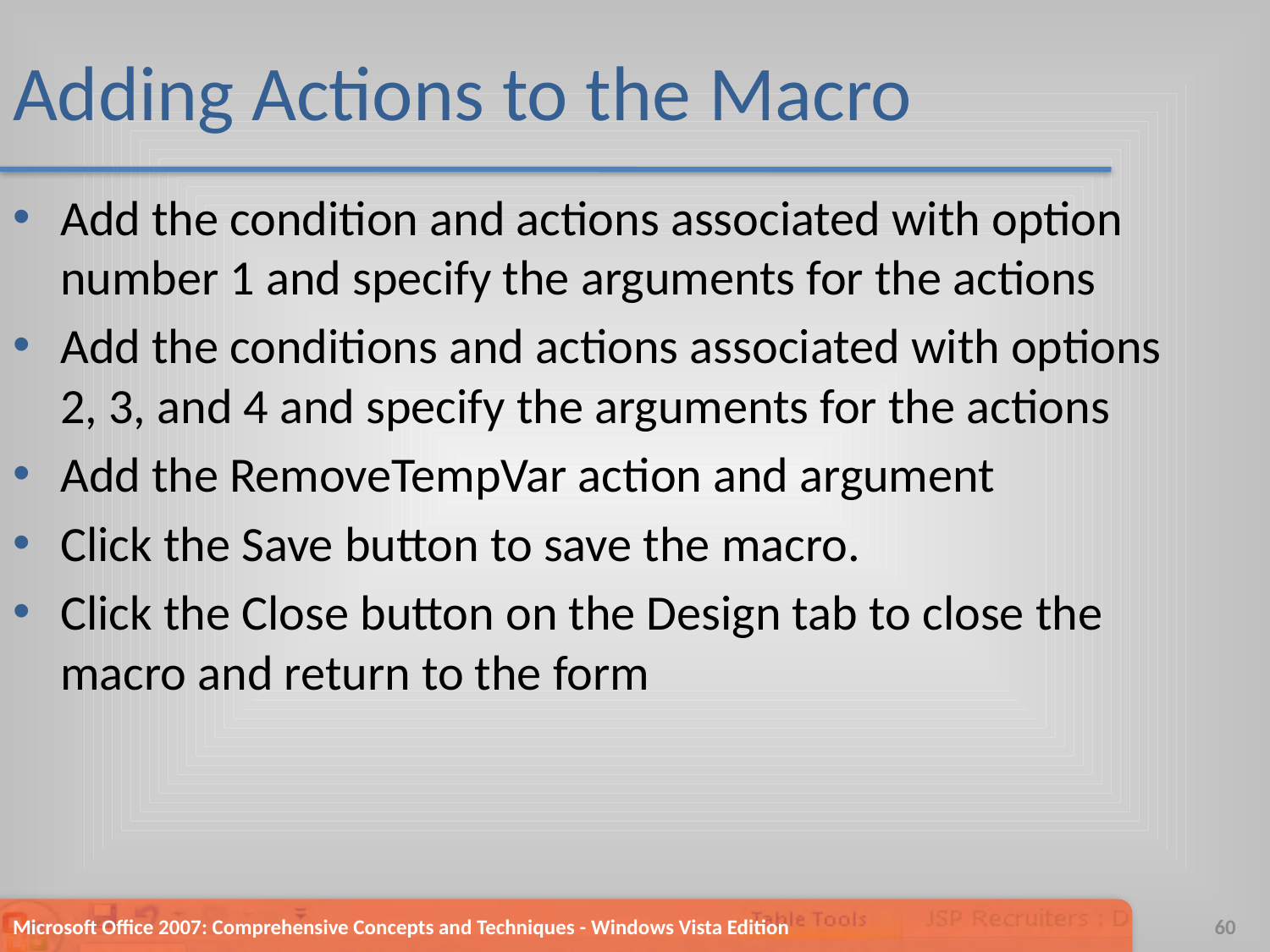

# Adding Actions to the Macro
Add the condition and actions associated with option number 1 and specify the arguments for the actions
Add the conditions and actions associated with options 2, 3, and 4 and specify the arguments for the actions
Add the RemoveTempVar action and argument
Click the Save button to save the macro.
Click the Close button on the Design tab to close the macro and return to the form
Microsoft Office 2007: Comprehensive Concepts and Techniques - Windows Vista Edition
60